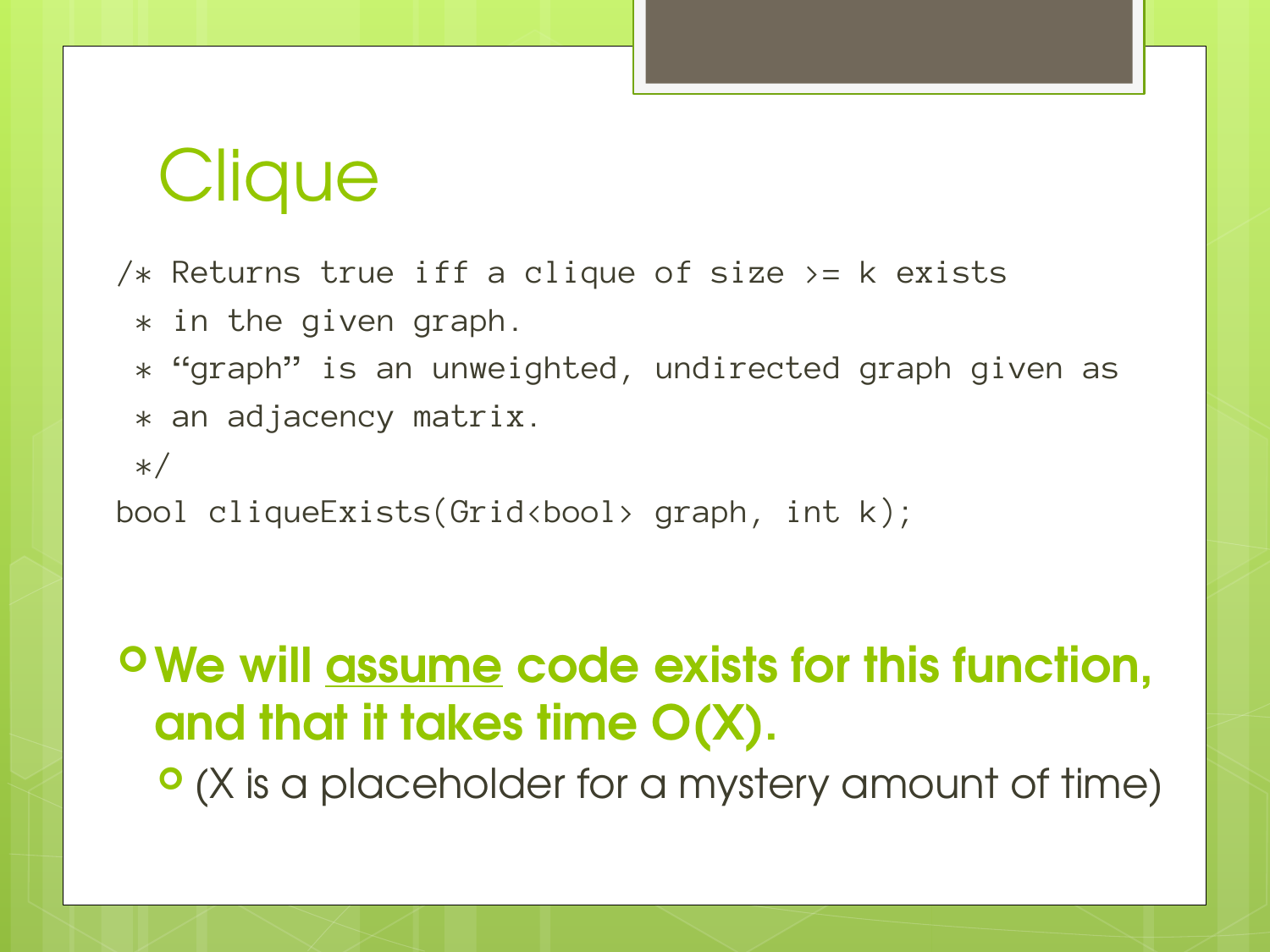

# Clique
/* Returns true iff a clique of size >= k exists
 * in the given graph.
 * “graph” is an unweighted, undirected graph given as
 * an adjacency matrix.
 */
bool cliqueExists(Grid<bool> graph, int k);

We will assume code exists for this function, and that it takes time O(X).
(X is a placeholder for a mystery amount of time)